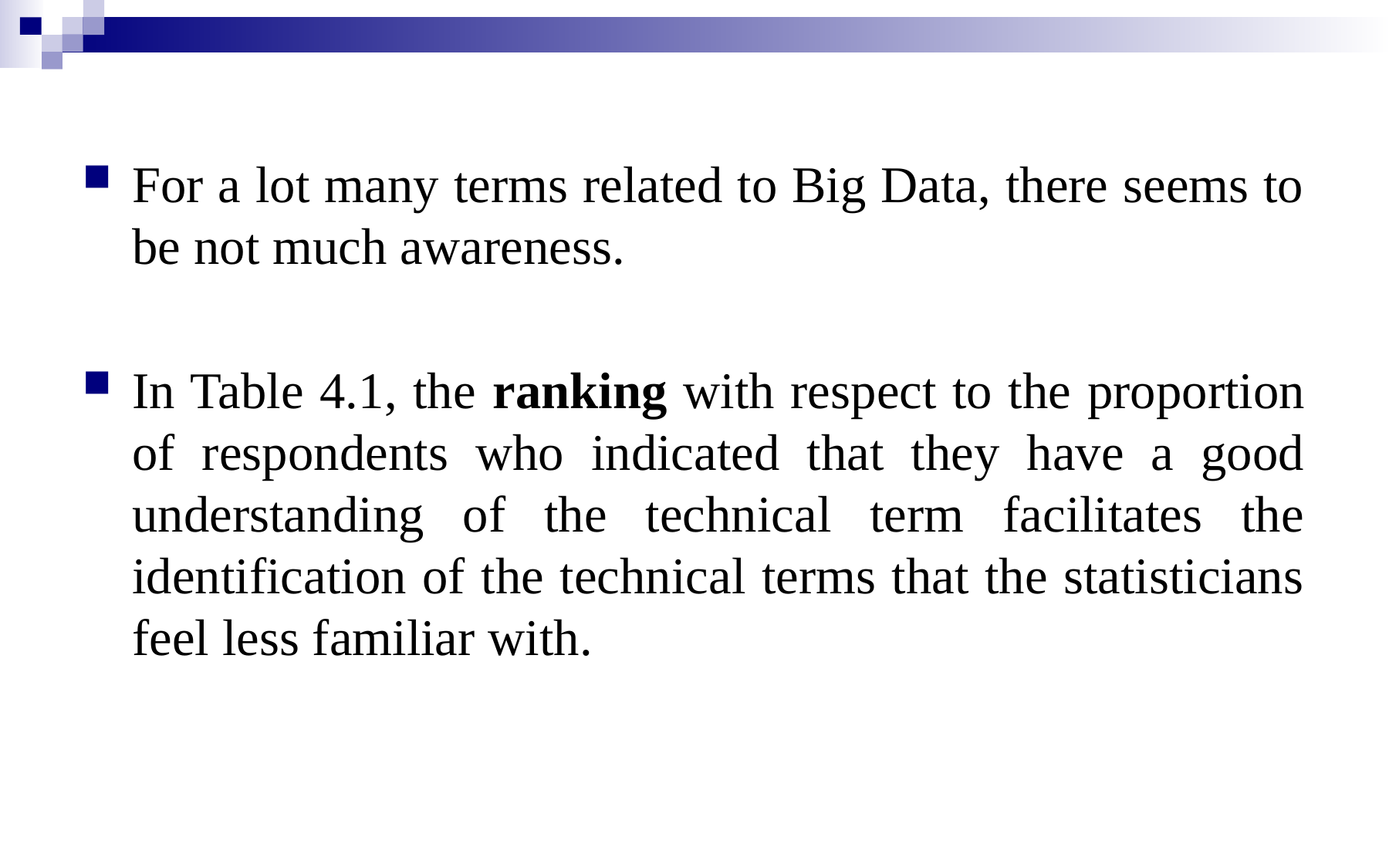

For a lot many terms related to Big Data, there seems to be not much awareness.

In Table 4.1, the ranking with respect to the proportion of respondents who indicated that they have a good understanding of the technical term facilitates the identification of the technical terms that the statisticians feel less familiar with.